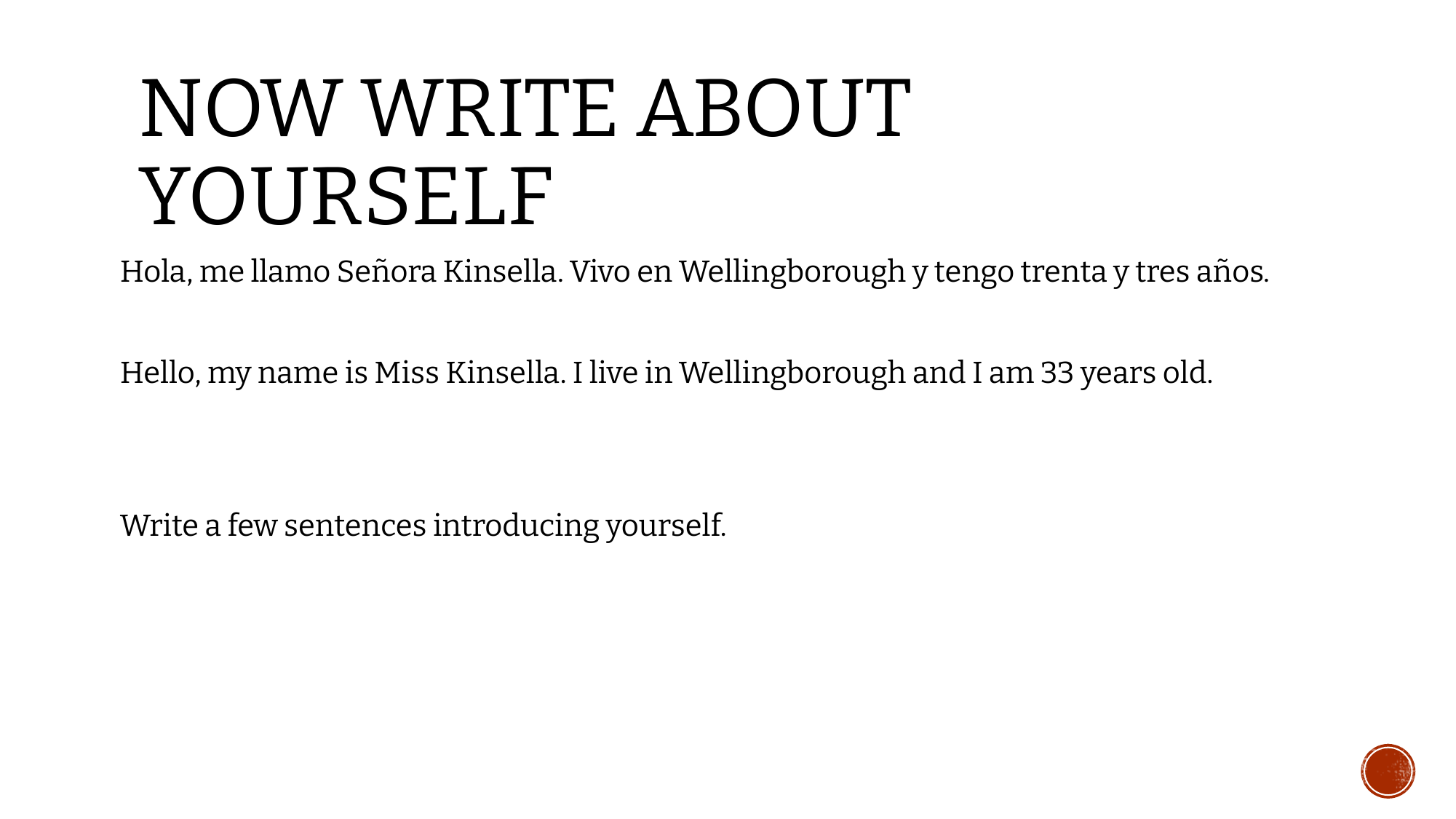

# Now write about yourself
Hola, me llamo Señora Kinsella. Vivo en Wellingborough y tengo trenta y tres años.

Hello, my name is Miss Kinsella. I live in Wellingborough and I am 33 years old.

Write a few sentences introducing yourself.